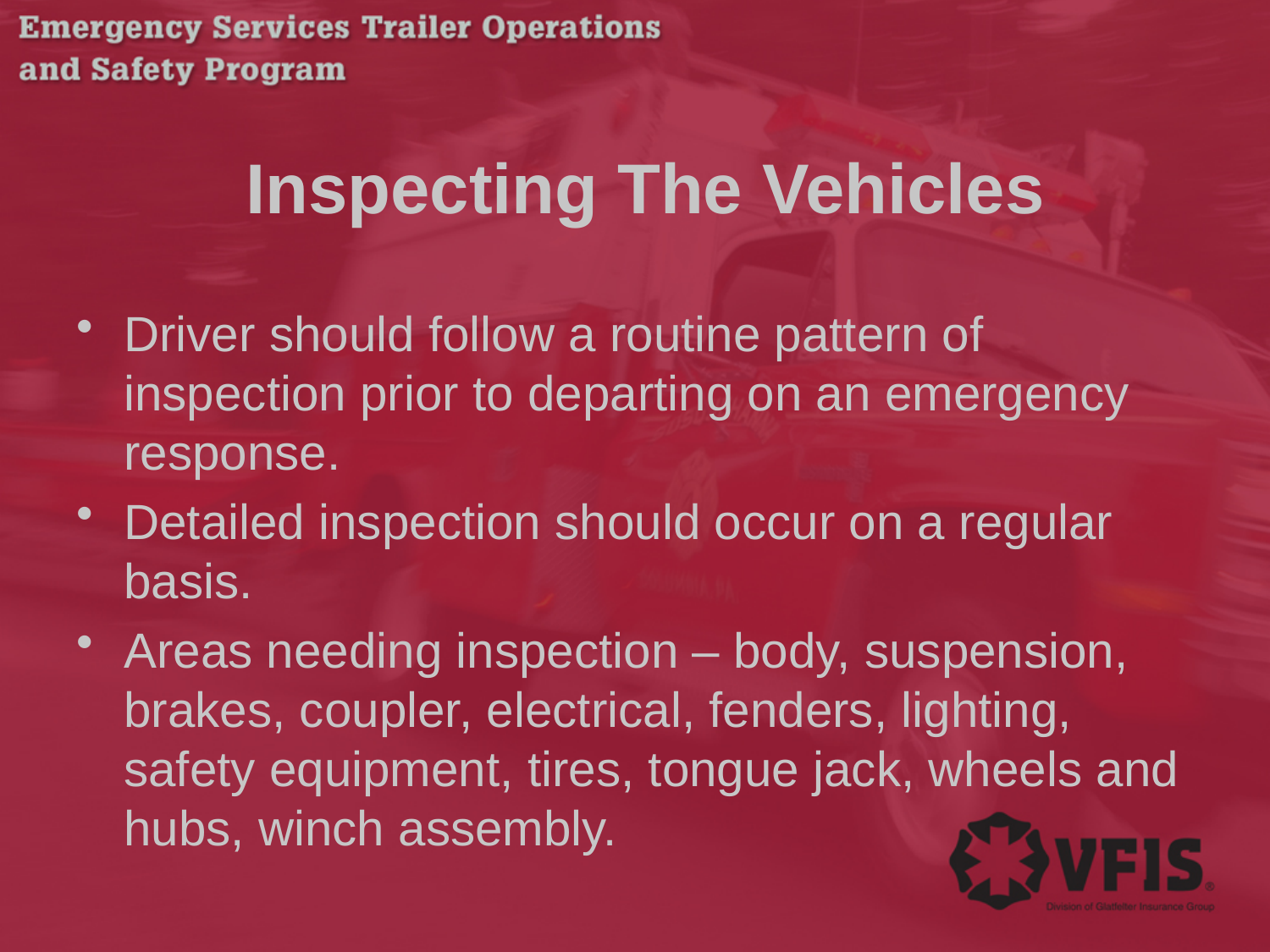

# Inspecting The Vehicles
Driver should follow a routine pattern of inspection prior to departing on an emergency response.
Detailed inspection should occur on a regular basis.
Areas needing inspection – body, suspension, brakes, coupler, electrical, fenders, lighting, safety equipment, tires, tongue jack, wheels and hubs, winch assembly.